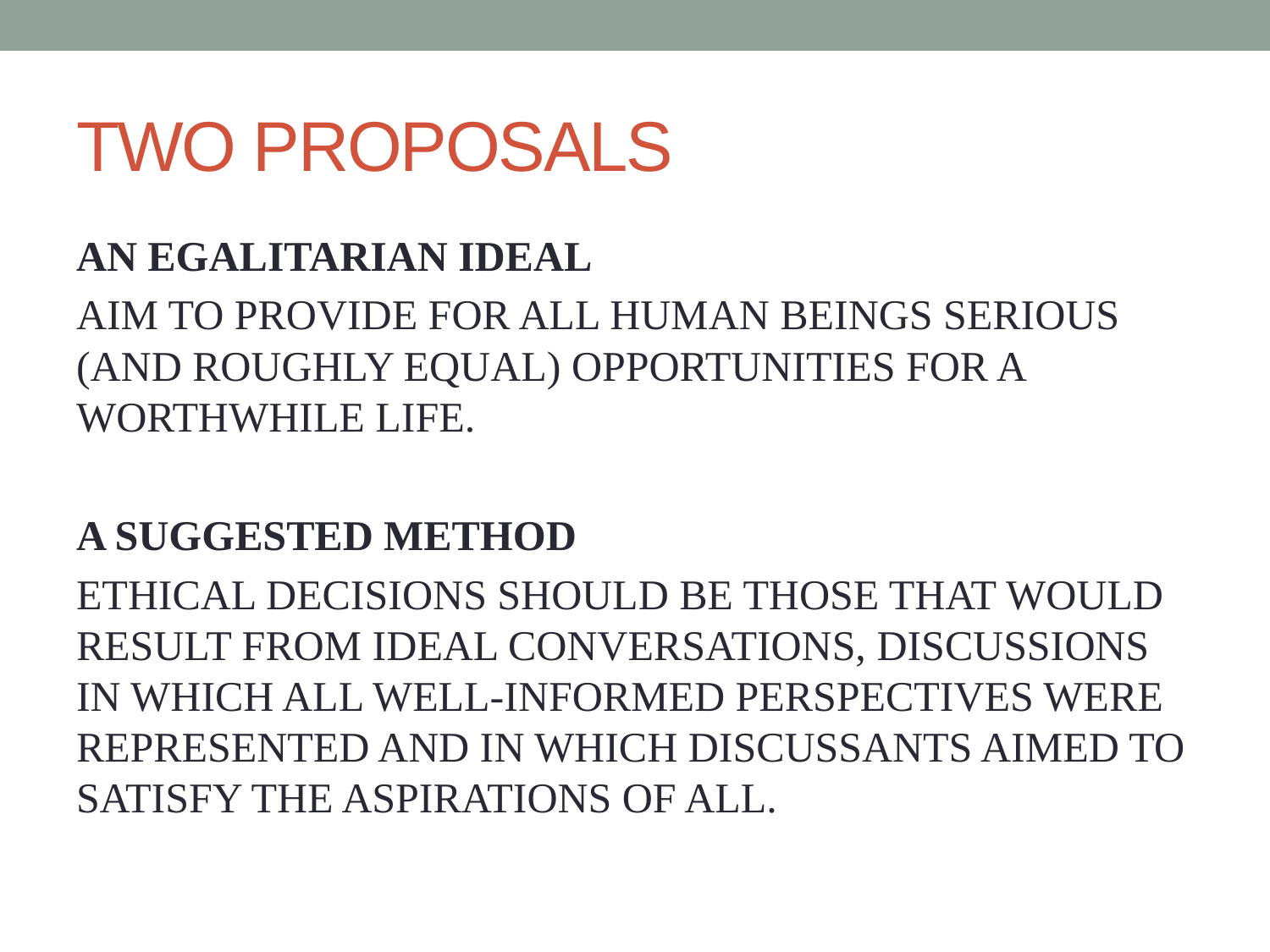

# TWO PROPOSALS
AN EGALITARIAN IDEAL
AIM TO PROVIDE FOR ALL HUMAN BEINGS SERIOUS (AND ROUGHLY EQUAL) OPPORTUNITIES FOR A WORTHWHILE LIFE.

A SUGGESTED METHOD
ETHICAL DECISIONS SHOULD BE THOSE THAT WOULD RESULT FROM IDEAL CONVERSATIONS, DISCUSSIONS IN WHICH ALL WELL-INFORMED PERSPECTIVES WERE REPRESENTED AND IN WHICH DISCUSSANTS AIMED TO SATISFY THE ASPIRATIONS OF ALL.